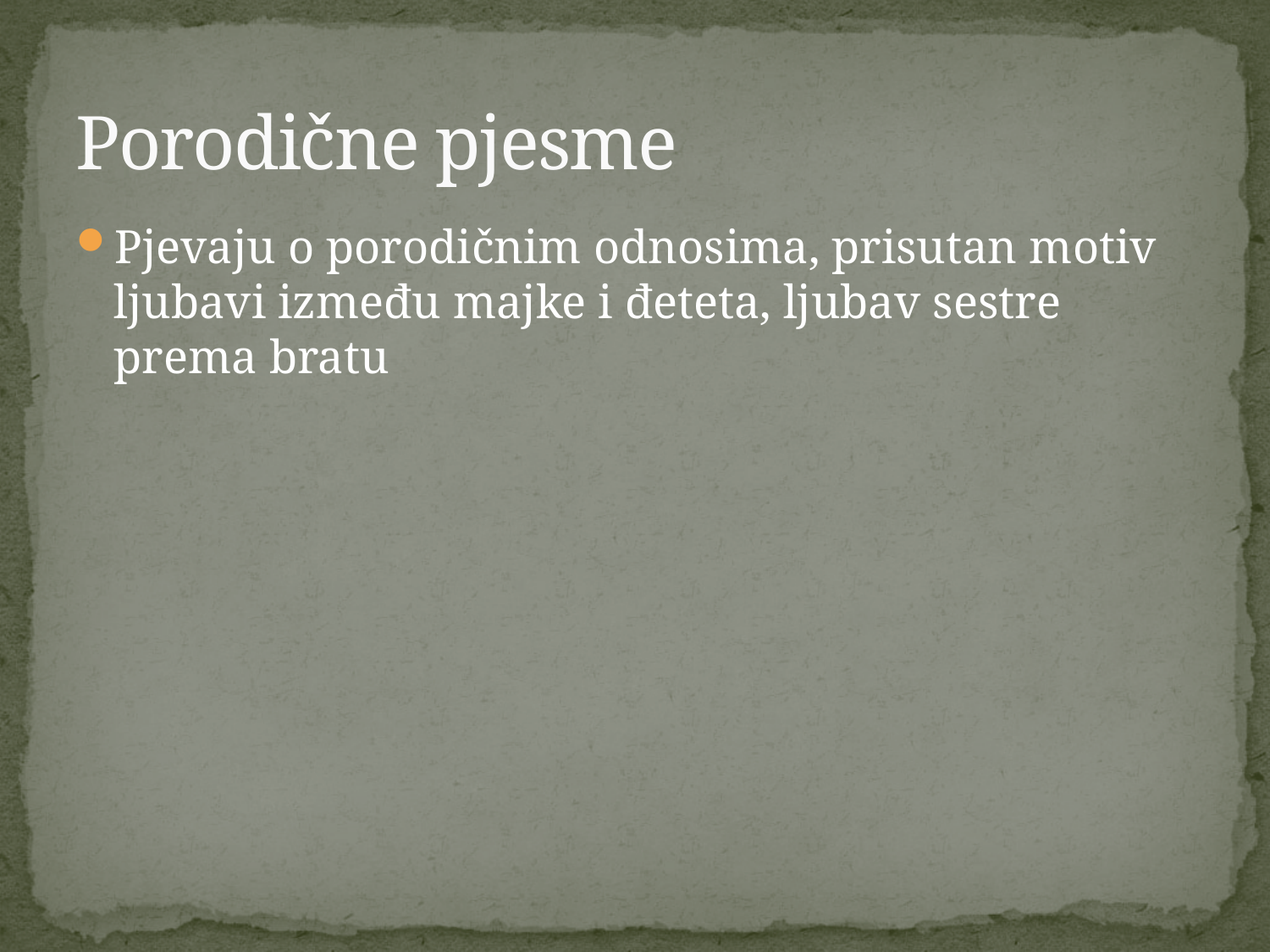

# Porodične pjesme
Pjevaju o porodičnim odnosima, prisutan motiv ljubavi između majke i đeteta, ljubav sestre prema bratu